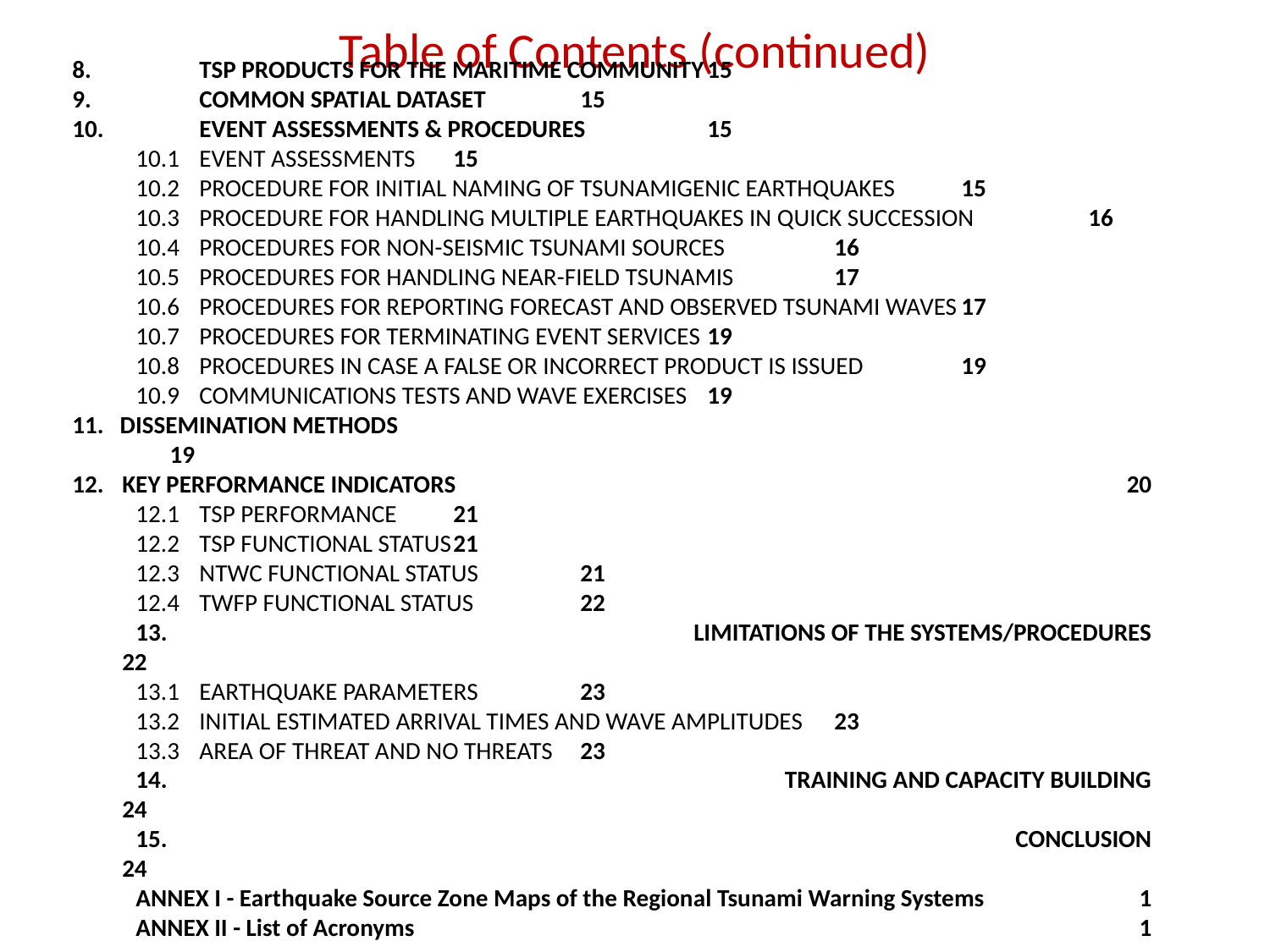

Table of Contents (continued)

8.	TSP PRODUCTS FOR THE MARITIME COMMUNITY	15
9.	COMMON SPATIAL DATASET	15
10.	EVENT ASSESSMENTS & PROCEDURES	15
10.1	EVENT ASSESSMENTS	15
10.2	PROCEDURE FOR INITIAL NAMING OF TSUNAMIGENIC EARTHQUAKES	15
10.3	PROCEDURE FOR HANDLING MULTIPLE EARTHQUAKES IN QUICK SUCCESSION	16
10.4	PROCEDURES FOR NON-SEISMIC TSUNAMI SOURCES	16
10.5	PROCEDURES FOR HANDLING NEAR-FIELD TSUNAMIS	17
10.6	PROCEDURES FOR REPORTING FORECAST AND OBSERVED TSUNAMI WAVES	17
10.7	PROCEDURES FOR TERMINATING EVENT SERVICES	19
10.8	PROCEDURES IN CASE A FALSE OR INCORRECT PRODUCT IS ISSUED	19
10.9	COMMUNICATIONS TESTS AND WAVE EXERCISES	19
DISSEMINATION METHODS	19
12.	KEY PERFORMANCE INDICATORS	20
12.1	TSP PERFORMANCE	21
12.2 	TSP FUNCTIONAL STATUS	21
12.3 	NTWC FUNCTIONAL STATUS	21
12.4 	TWFP FUNCTIONAL STATUS	22
13.	LIMITATIONS OF THE SYSTEMS/PROCEDURES	22
13.1	EARTHQUAKE PARAMETERS	23
13.2	INITIAL ESTIMATED ARRIVAL TIMES AND WAVE AMPLITUDES	23
13.3	AREA OF THREAT AND NO THREATS	23
14.	TRAINING AND CAPACITY BUILDING	24
15.	CONCLUSION	24
ANNEX I - Earthquake Source Zone Maps of the Regional Tsunami Warning Systems	1
ANNEX II - List of Acronyms	1